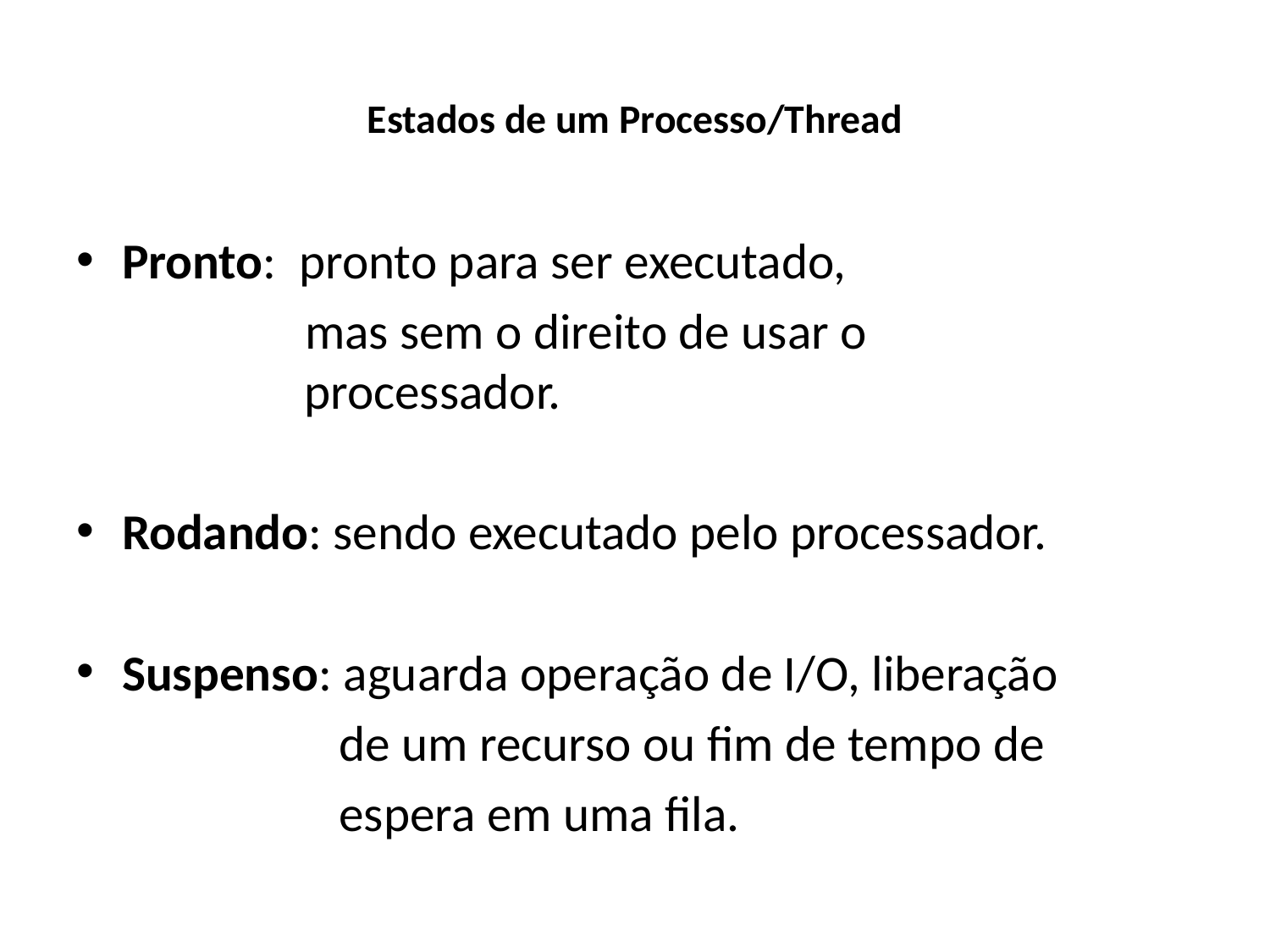

# Estados de um Processo/Thread
Pronto:  pronto para ser executado,
                    mas sem o direito de usar o
                processador.

Rodando: sendo executado pelo processador.

Suspenso: aguarda operação de I/O, liberação
                       de um recurso ou fim de tempo de
                       espera em uma fila.